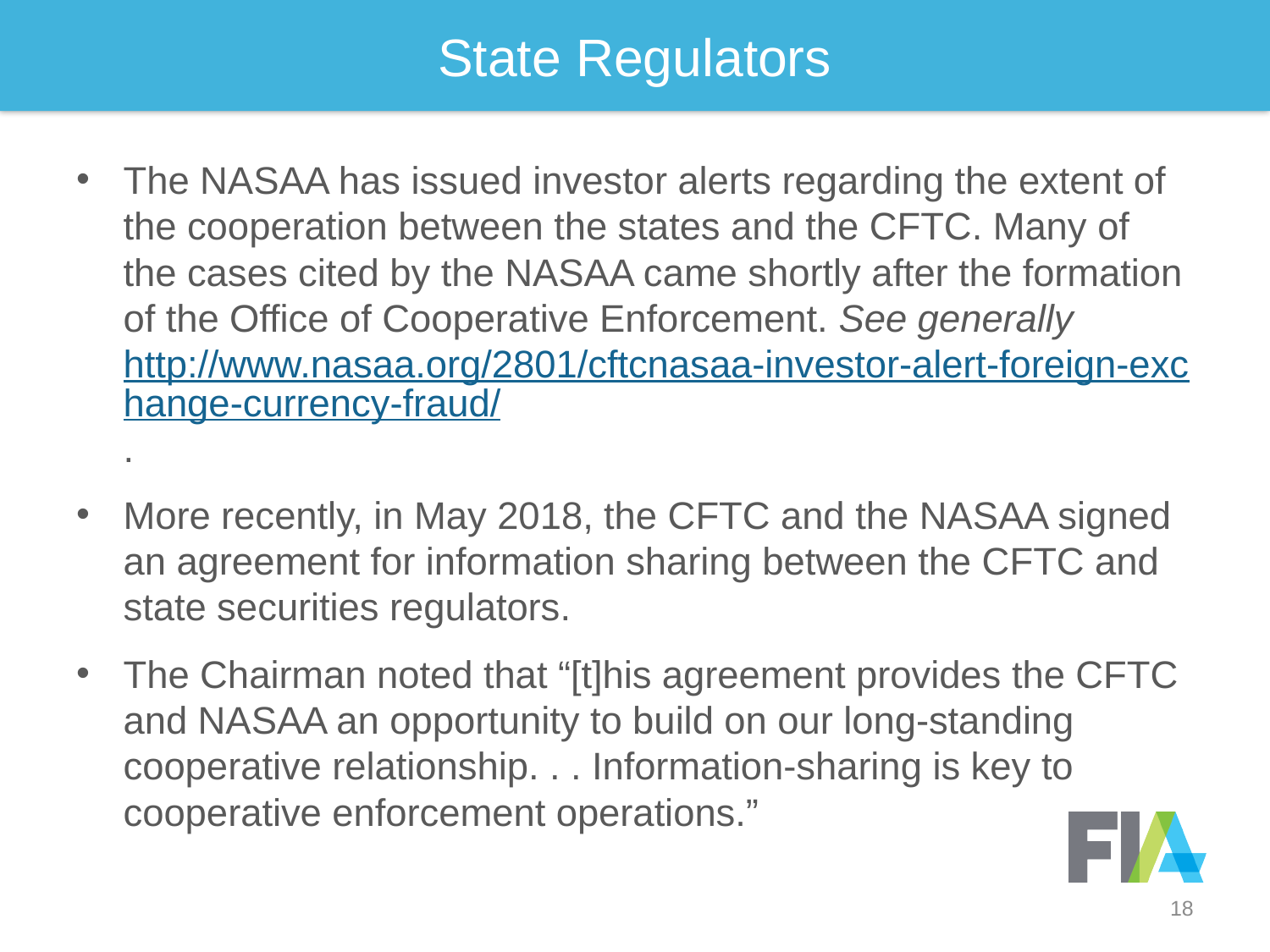

18
# State Regulators
The NASAA has issued investor alerts regarding the extent of the cooperation between the states and the CFTC. Many of the cases cited by the NASAA came shortly after the formation of the Office of Cooperative Enforcement. See generally http://www.nasaa.org/2801/cftcnasaa-investor-alert-foreign-exchange-currency-fraud/.
More recently, in May 2018, the CFTC and the NASAA signed an agreement for information sharing between the CFTC and state securities regulators.
The Chairman noted that “[t]his agreement provides the CFTC and NASAA an opportunity to build on our long-standing cooperative relationship. . . Information-sharing is key to cooperative enforcement operations.”